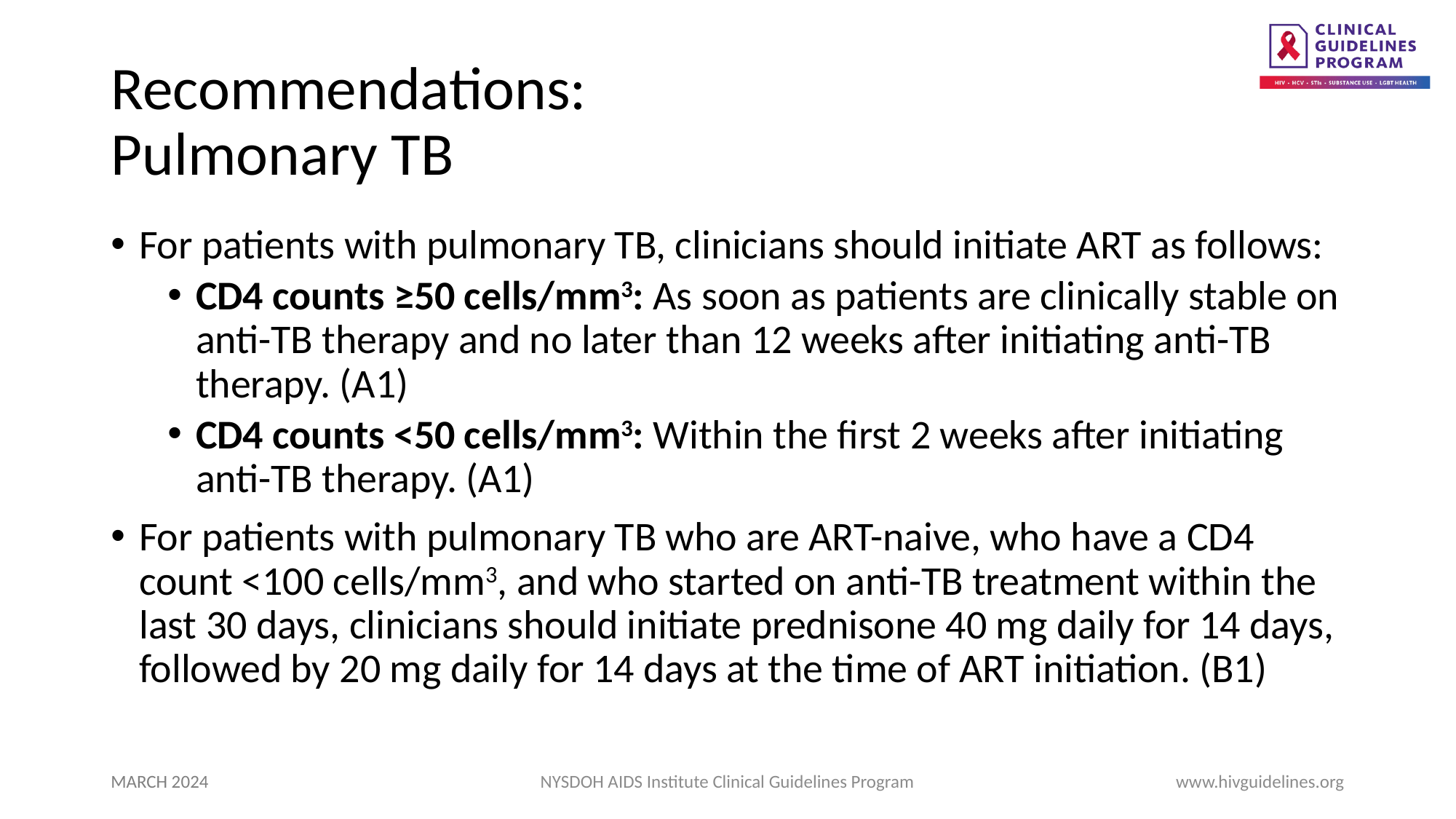

# Recommendations: Pulmonary TB
For patients with pulmonary TB, clinicians should initiate ART as follows:
CD4 counts ≥50 cells/mm3: As soon as patients are clinically stable on anti-TB therapy and no later than 12 weeks after initiating anti-TB therapy. (A1)
CD4 counts <50 cells/mm3: Within the first 2 weeks after initiating anti-TB therapy. (A1)
For patients with pulmonary TB who are ART-naive, who have a CD4 count <100 cells/mm3, and who started on anti-TB treatment within the last 30 days, clinicians should initiate prednisone 40 mg daily for 14 days, followed by 20 mg daily for 14 days at the time of ART initiation. (B1)
MARCH 2024
NYSDOH AIDS Institute Clinical Guidelines Program
www.hivguidelines.org